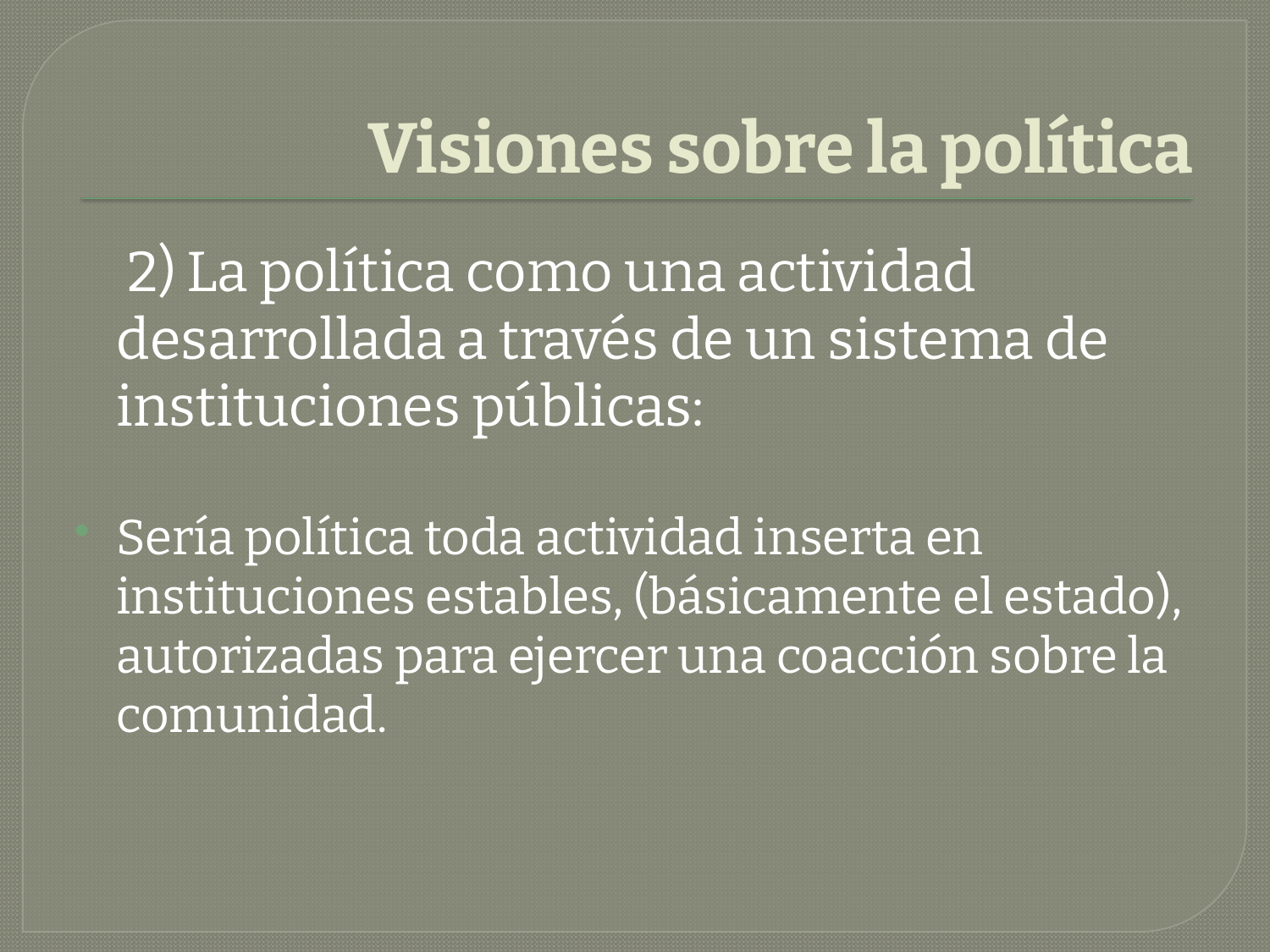

# Visiones sobre la política
	 2) La política como una actividad desarrollada a través de un sistema de instituciones públicas:

Sería política toda actividad inserta en instituciones estables, (básicamente el estado), autorizadas para ejercer una coacción sobre la comunidad.